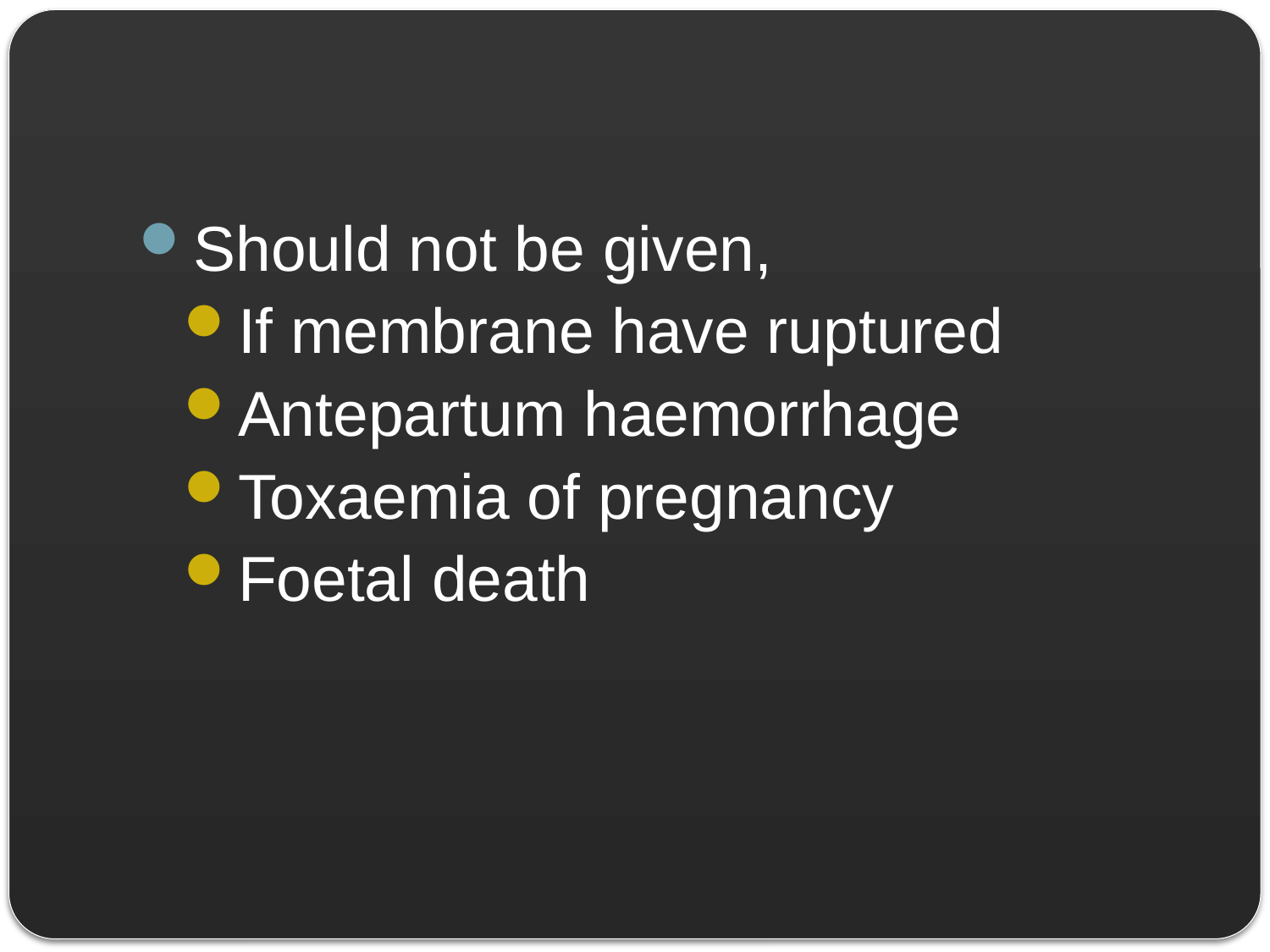

#
Should not be given,
If membrane have ruptured
Antepartum haemorrhage
Toxaemia of pregnancy
Foetal death